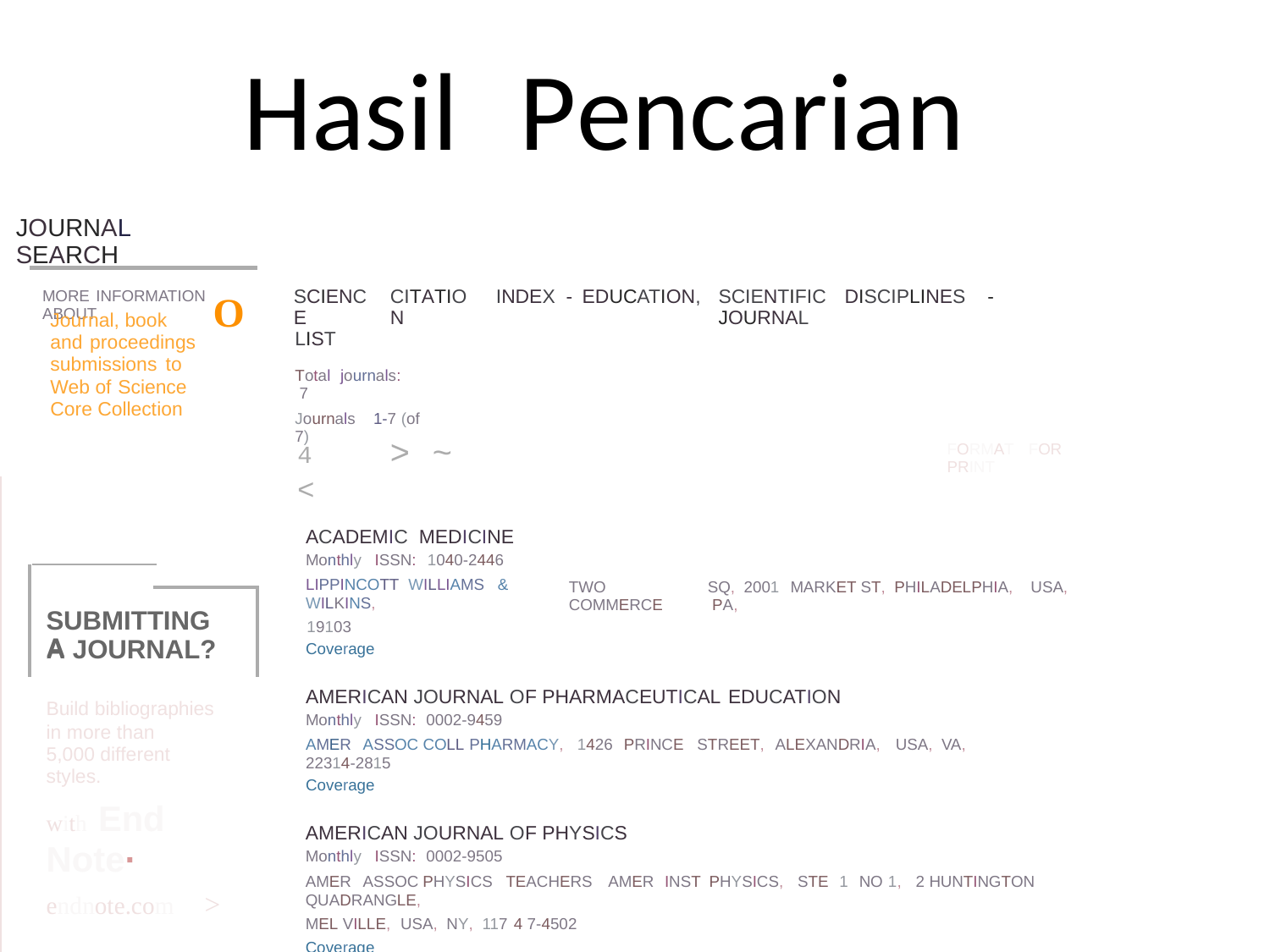

Hasil
Pencarian
JOURNAL  SEARCH

SCIENCE
LIST
CITATION
INDEX
- EDUCATION,
SCIENTIFIC   DISCIPLINES    - JOURNAL
MORE INFORMATION ABOUT
O
Journal, book
and proceedings submissions to Web of Science Core Collection
Total  journals:    7
Journals    1-7 (of 7)
4   <
>
~
FORMAT   FOR  PRINT

ACADEMIC  MEDICINE
Monthly   ISSN:  1040-2446
LIPPINCOTT  WILLIAMS   & WILKINS,
19103
Coverage

A

TWO COMMERCE
SQ,  2001  MARKET ST,  PHILADELPHIA,    USA,  PA,

SUBMITTING
A JOURNAL?
AMERICAN JOURNAL OF PHARMACEUTICAL EDUCATION
Monthly   ISSN:  0002-9459
AMER  ASSOC COLL PHARMACY,   1426  PRINCE   STREET,  ALEXANDRIA,   USA,  VA, 22314-2815
Coverage
Build bibliographies
in more than 5,000 different styles.
with  End Note·
endnote.com    >
AMERICAN JOURNAL OF PHYSICS
Monthly   ISSN:  0002-9505
AMER  ASSOC PHYSICS   TEACHERS   AMER  INST  PHYSICS,   STE  1  NO 1,   2 HUNTINGTON   QUADRANGLE,
MEL VILLE,  USA,  NY,  117 4 7-4502
Coverage